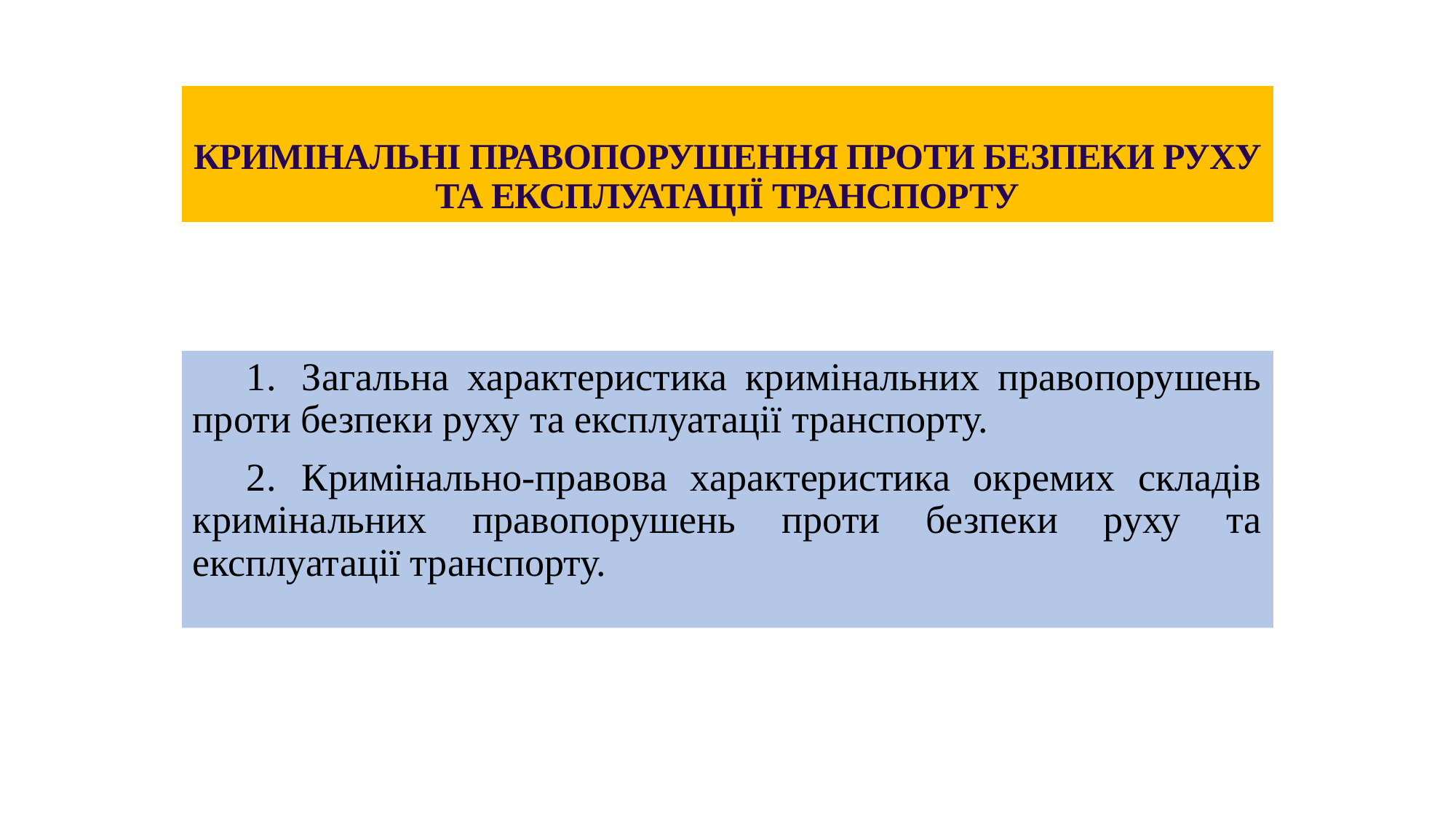

# КРИМІНАЛЬНІ ПРАВОПОРУШЕННЯ ПРОТИ БЕЗПЕКИ РУХУ ТА ЕКСПЛУАТАЦІЇ ТРАНСПОРТУ
1.	Загальна характеристика кримінальних правопорушень проти безпеки руху та експлуатації транспорту.
2.	Кримінально-правова характеристика окремих складів кримінальних правопорушень проти безпеки руху та експлуатації транспорту.